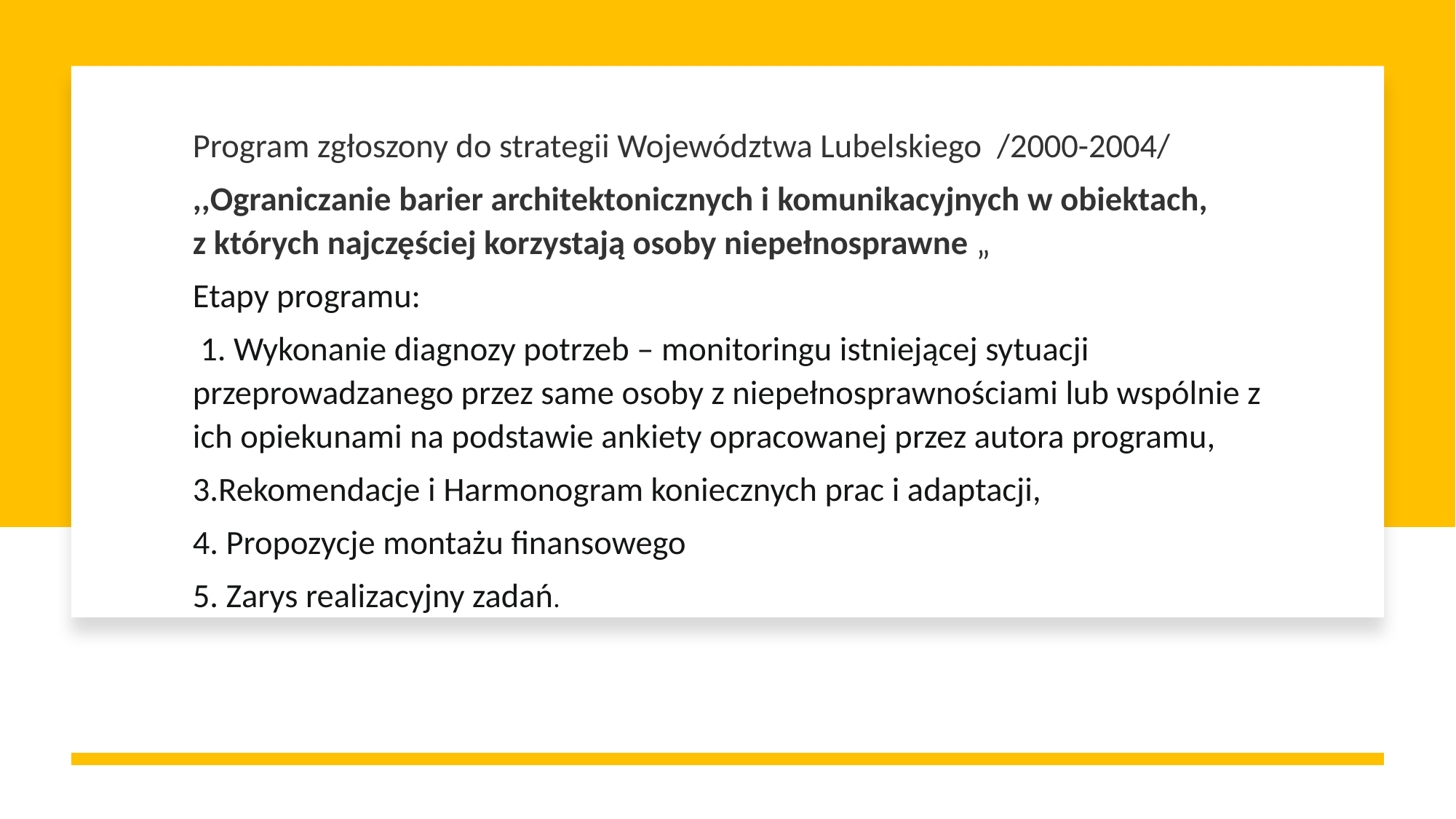

# Dostępność w działaniach LFOON-SW  2

Program zgłoszony do strategii Województwa Lubelskiego  /2000-2004/
,,Ograniczanie barier architektonicznych i komunikacyjnych w obiektach, z których najczęściej korzystają osoby niepełnosprawne „
Etapy programu:
 1. Wykonanie diagnozy potrzeb – monitoringu istniejącej sytuacji przeprowadzanego przez same osoby z niepełnosprawnościami lub wspólnie z ich opiekunami na podstawie ankiety opracowanej przez autora programu,
3.Rekomendacje i Harmonogram koniecznych prac i adaptacji,
4. Propozycje montażu finansowego
5. Zarys realizacyjny zadań.